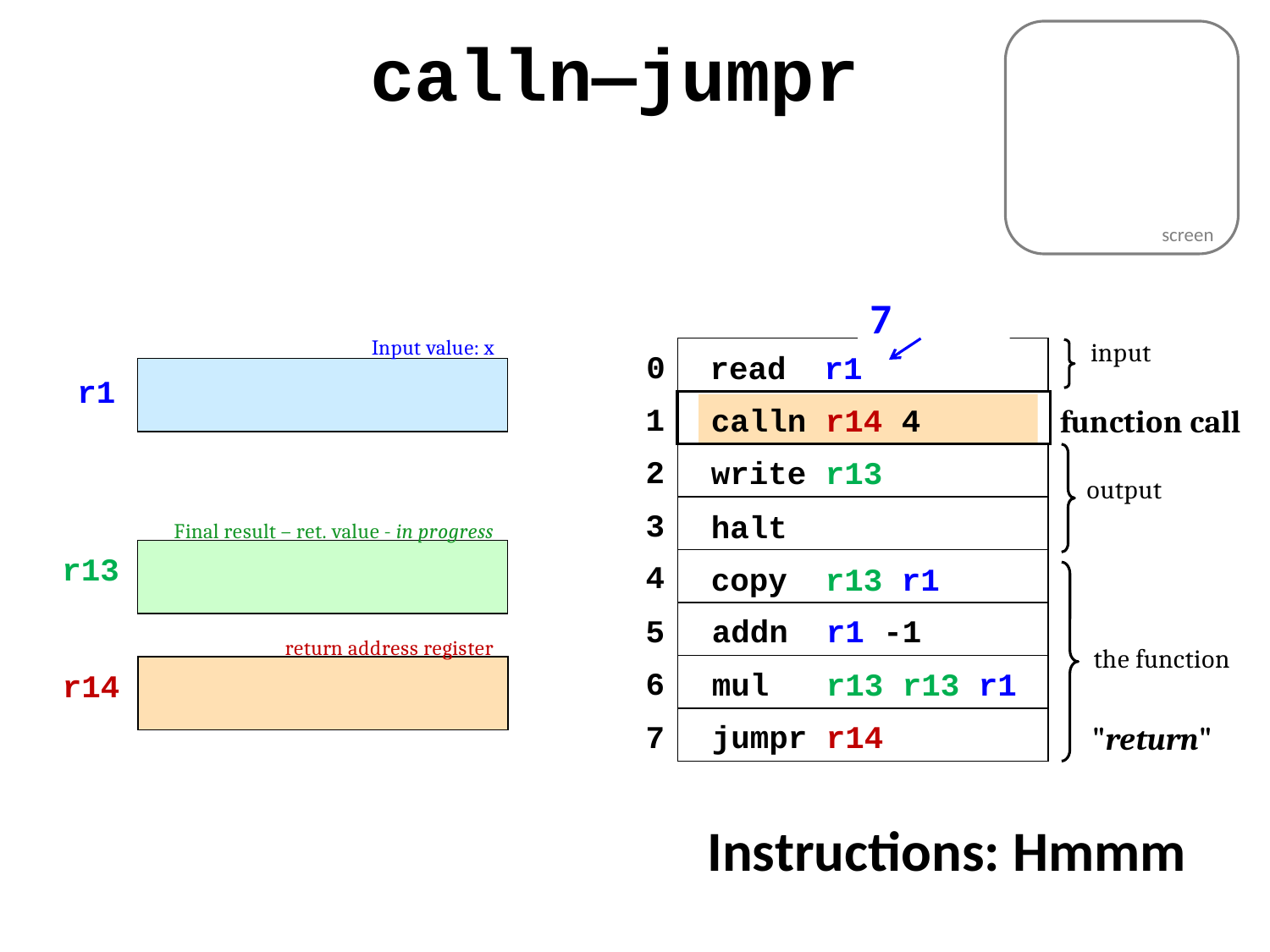

calln—jumpr

screen
7
Input value: x
input

0
read  r1

r1

1
calln r14 4
function call

2
write r13
output

3
halt
Final result – ret. value - in progress

r13

4
copy  r13 r1

5
addn  r1 -1
return address register
the function

6
mul   r13 r13 r1
r14

7
jumpr r14
"return"
Instructions: Hmmm